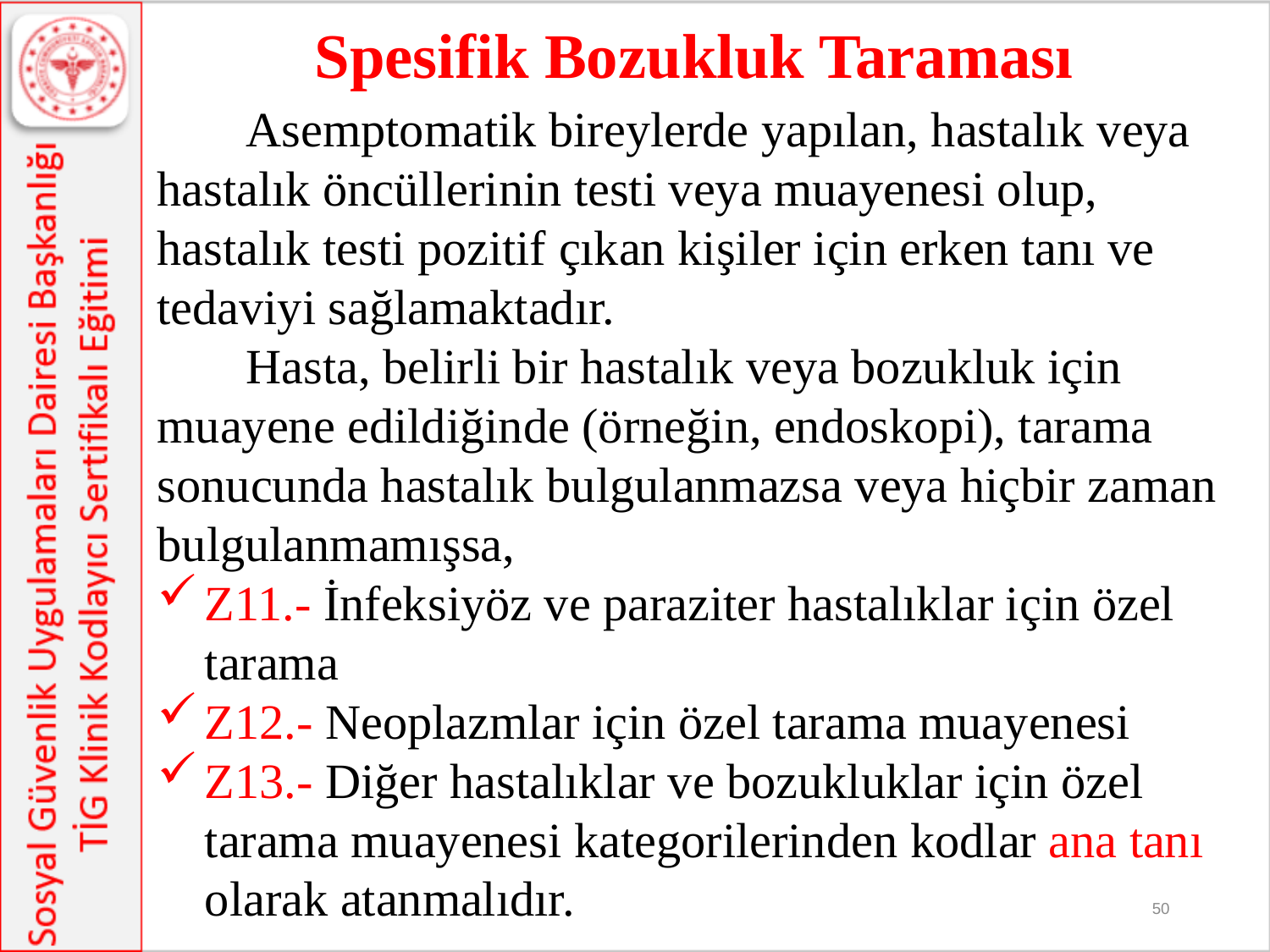

Spesifik Bozukluk Taraması
	Asemptomatik bireylerde yapılan, hastalık veya hastalık öncüllerinin testi veya muayenesi olup, hastalık testi pozitif çıkan kişiler için erken tanı ve tedaviyi sağlamaktadır.
	Hasta, belirli bir hastalık veya bozukluk için muayene edildiğinde (örneğin, endoskopi), tarama sonucunda hastalık bulgulanmazsa veya hiçbir zaman bulgulanmamışsa,
Z11.- İnfeksiyöz ve paraziter hastalıklar için özel tarama
Z12.- Neoplazmlar için özel tarama muayenesi
Z13.- Diğer hastalıklar ve bozukluklar için özel tarama muayenesi kategorilerinden kodlar ana tanı olarak atanmalıdır.

50